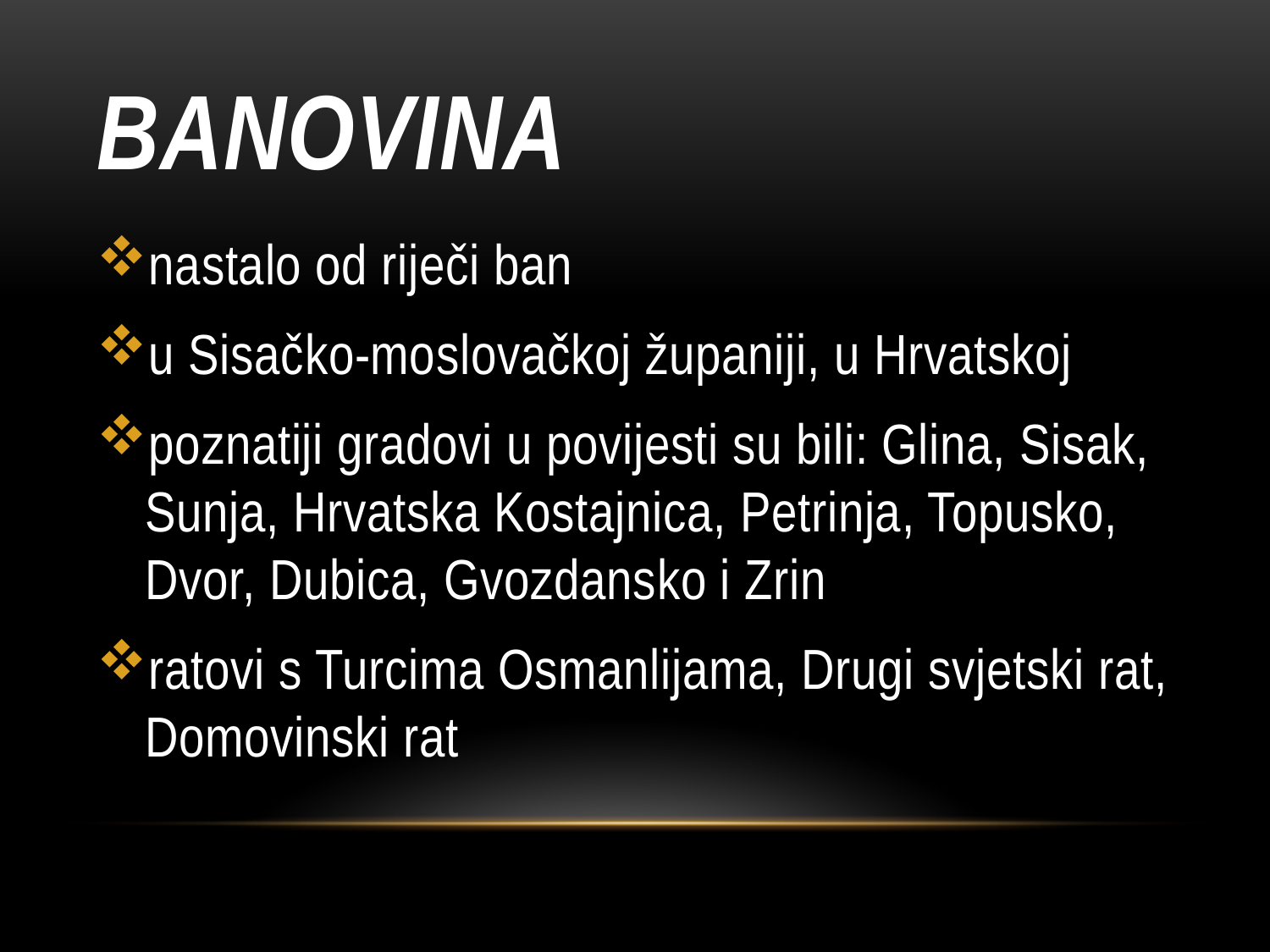

# banovina
nastalo od riječi ban
u Sisačko-moslovačkoj županiji, u Hrvatskoj
poznatiji gradovi u povijesti su bili: Glina, Sisak, Sunja, Hrvatska Kostajnica, Petrinja, Topusko, Dvor, Dubica, Gvozdansko i Zrin
ratovi s Turcima Osmanlijama, Drugi svjetski rat, Domovinski rat